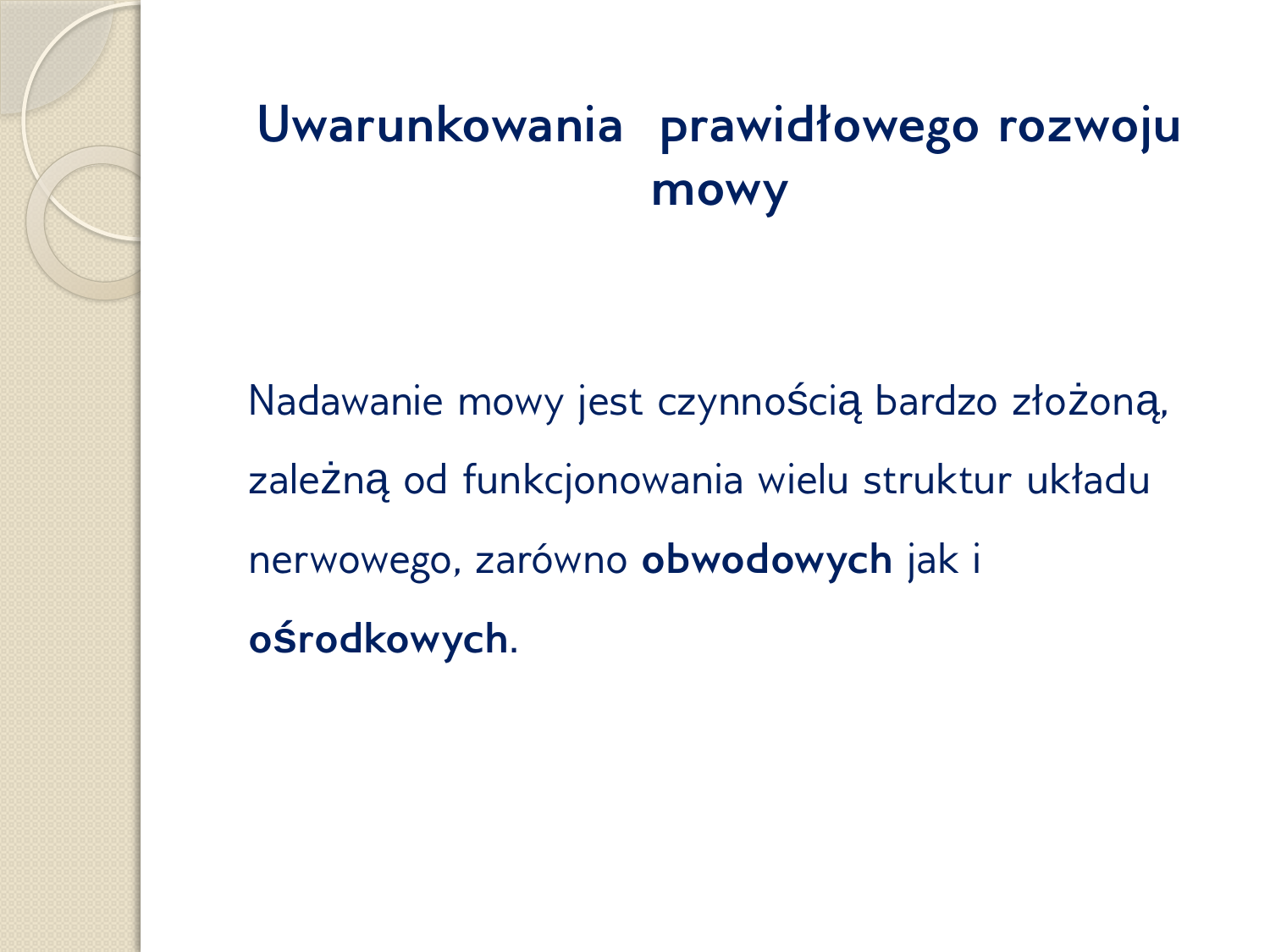

# Uwarunkowania  prawidłowego rozwoju mowy

Nadawanie mowy jest czynnością bardzo złożoną, zależną od funkcjonowania wielu struktur układu nerwowego, zarówno obwodowych jak i ośrodkowych.